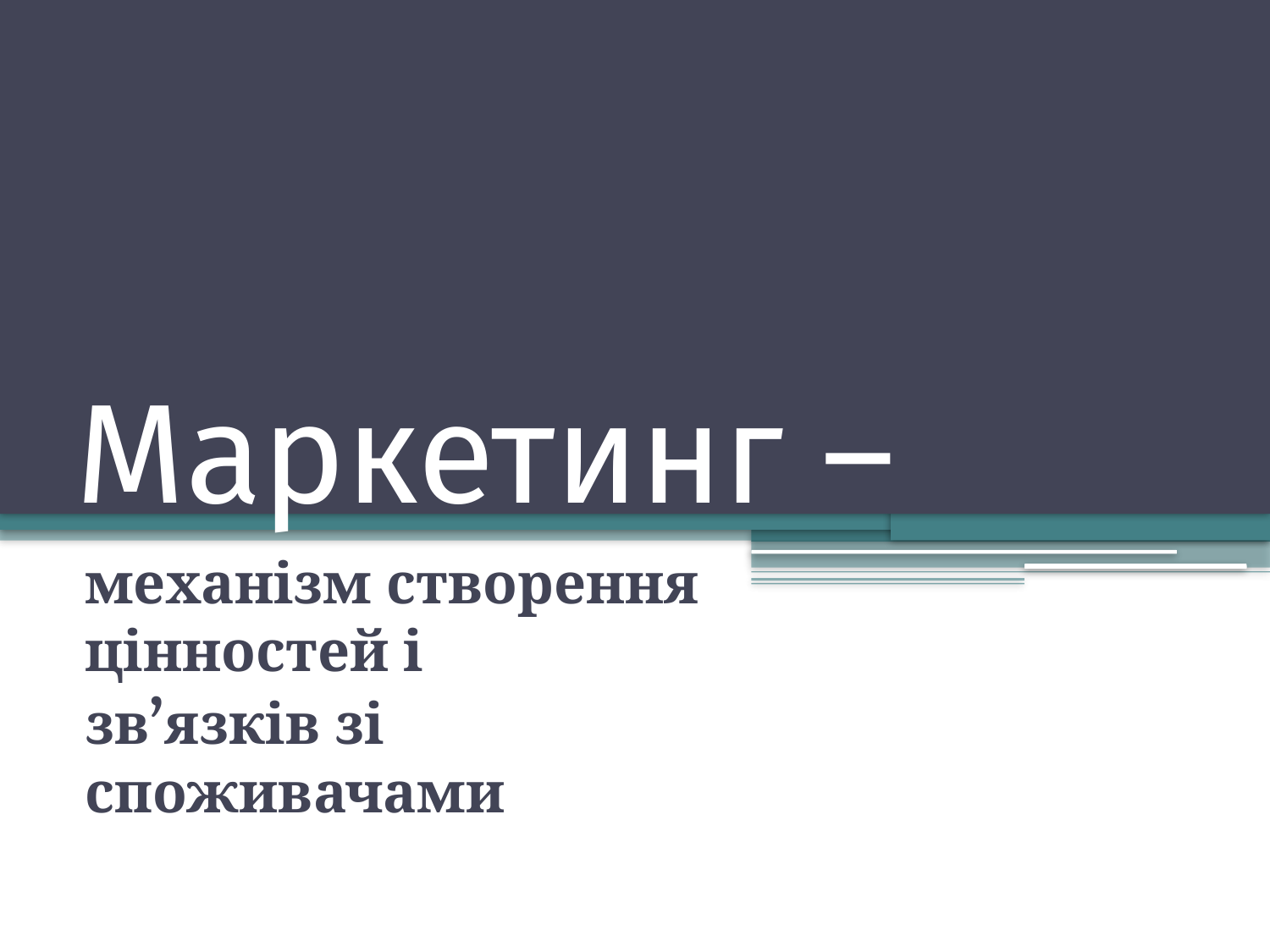

# Маркетинг –
механізм створення цінностей і
зв’язків зі споживачами